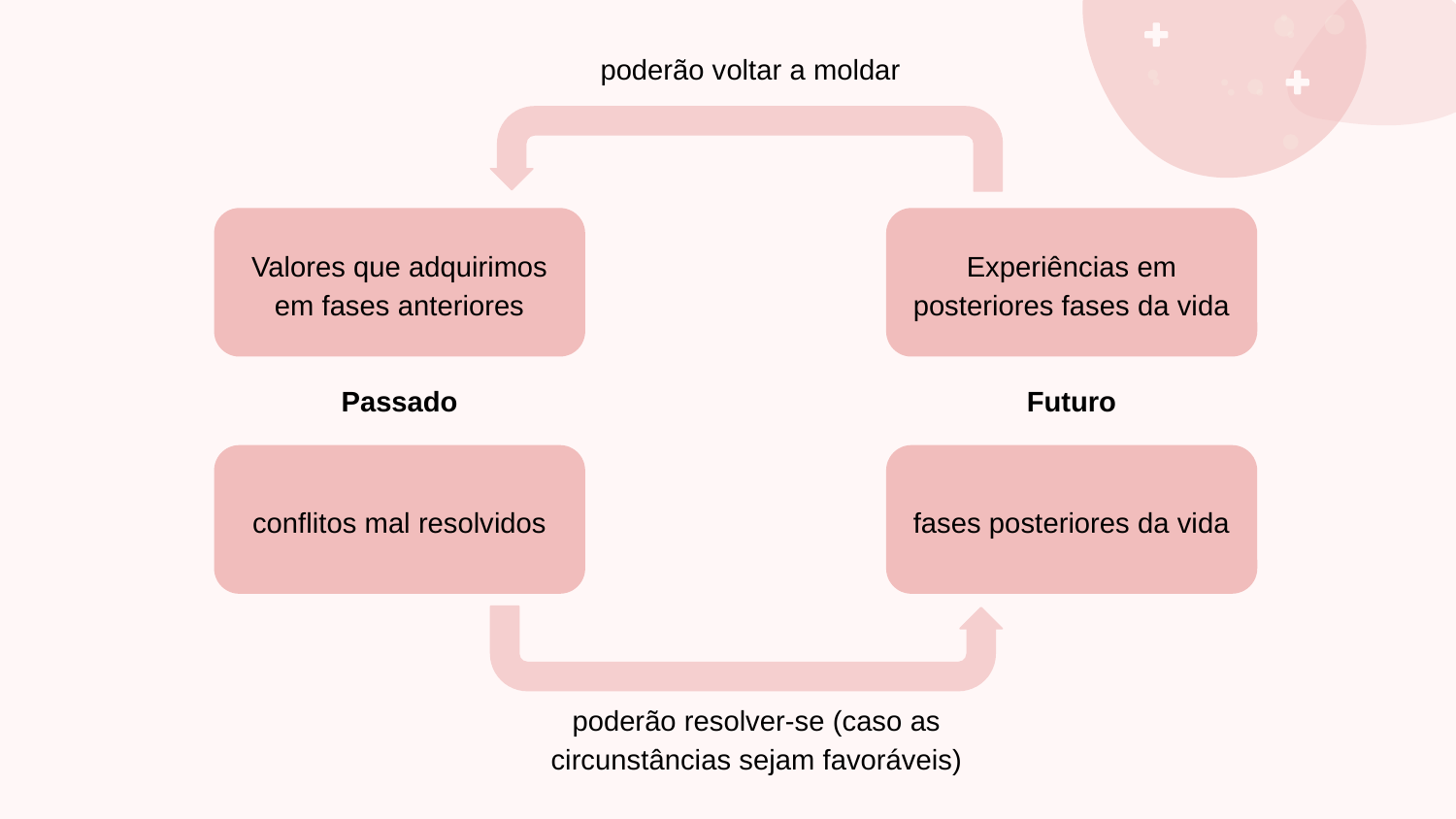

poderão voltar a moldar

Valores que adquirimos em fases anteriores
Experiências em posteriores fases da vida
Passado
Futuro
conflitos mal resolvidos
fases posteriores da vida

poderão resolver-se (caso as circunstâncias sejam favoráveis)